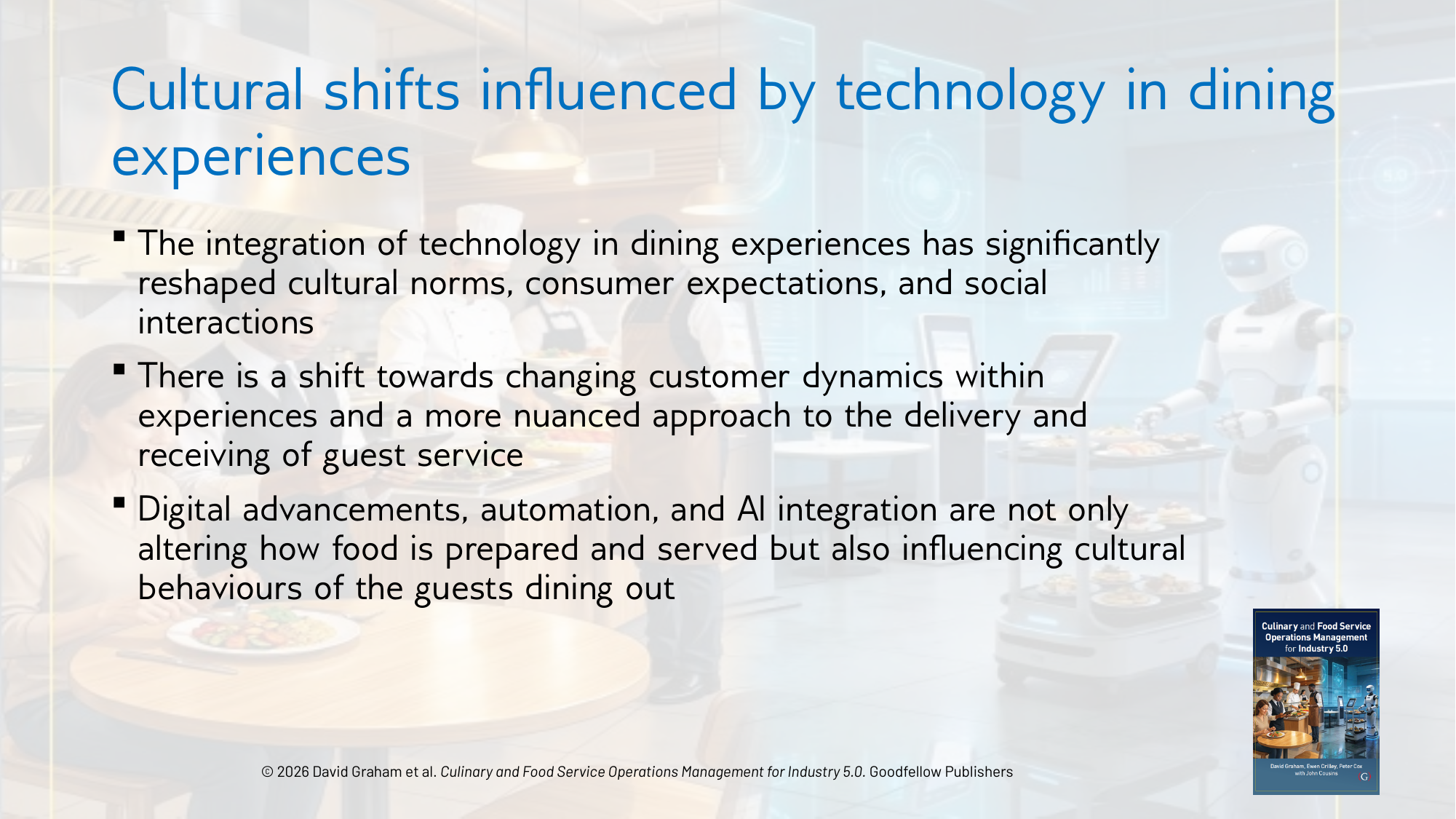

# Cultural shifts influenced by technology in dining experiences
The integration of technology in dining experiences has significantly reshaped cultural norms, consumer expectations, and social interactions
There is a shift towards changing customer dynamics within experiences and a more nuanced approach to the delivery and receiving of guest service
Digital advancements, automation, and AI integration are not only altering how food is prepared and served but also influencing cultural behaviours of the guests dining out
© 2026 David Graham et al. Culinary and Food Service Operations Management for Industry 5.0. Goodfellow Publishers